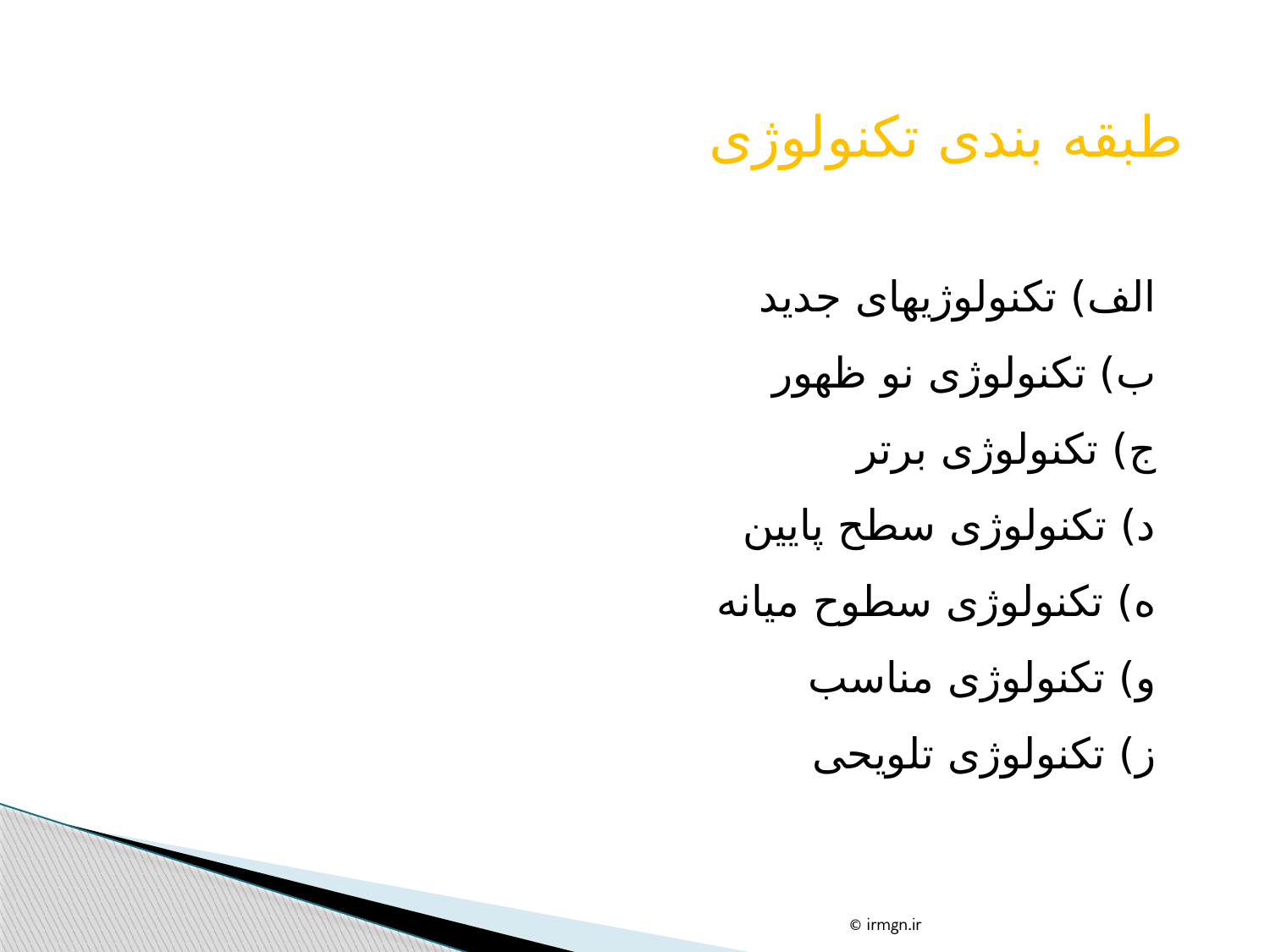

طبقه بندی تکنولوژی

  الف) تکنولوژیهای جدید
  ب) تکنولوژی نو ظهور
  ج) تکنولوژی برتر
  د) تکنولوژی سطح پایین
  ه) تکنولوژی سطوح میانه
  و) تکنولوژی مناسب
  ز) تکنولوژی تلویحی
© irmgn.ir